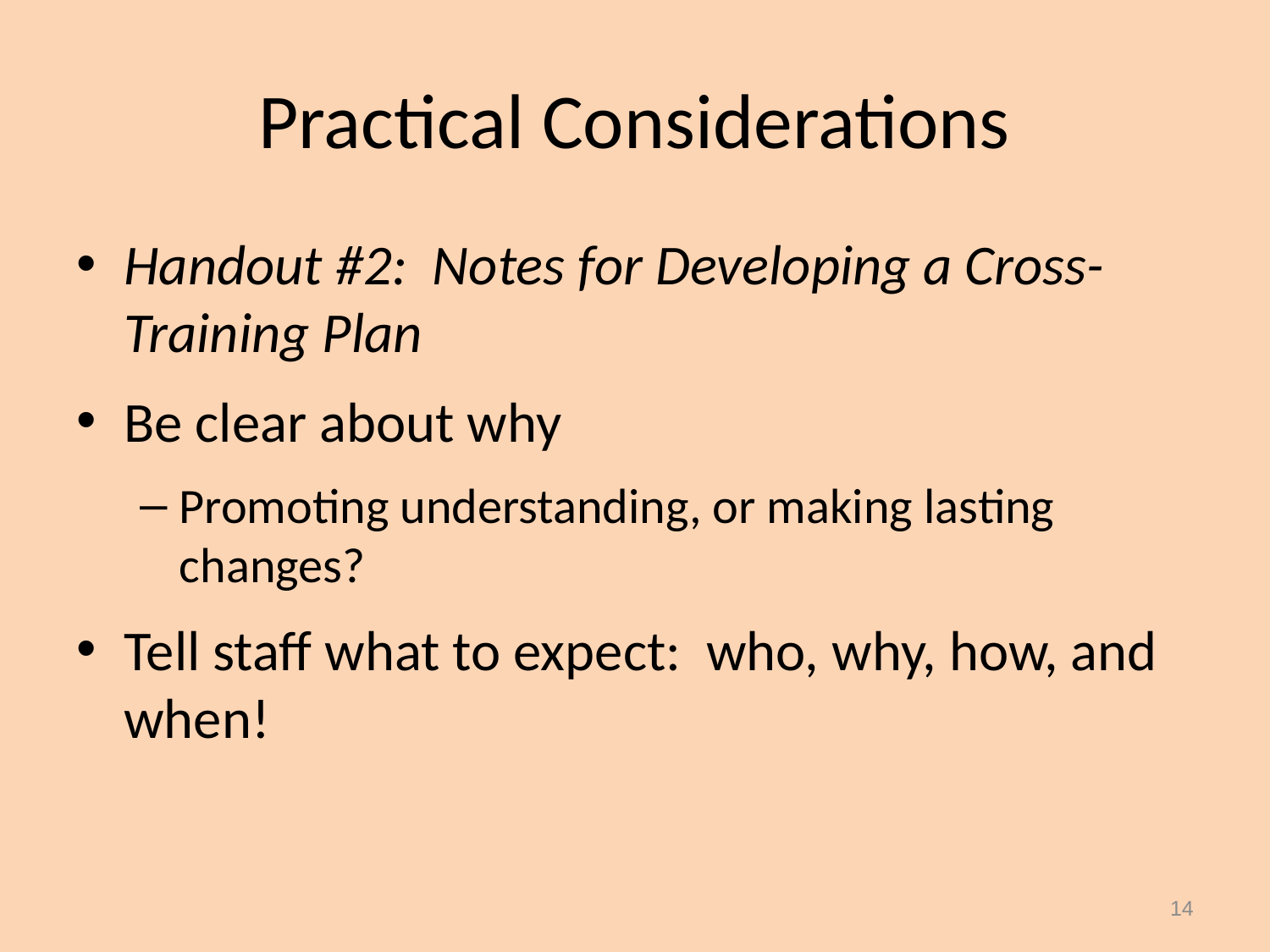

# Practical Considerations
Handout #2:  Notes for Developing a Cross-Training Plan
Be clear about why
Promoting understanding, or making lasting changes?
Tell staff what to expect:  who, why, how, and when!
14